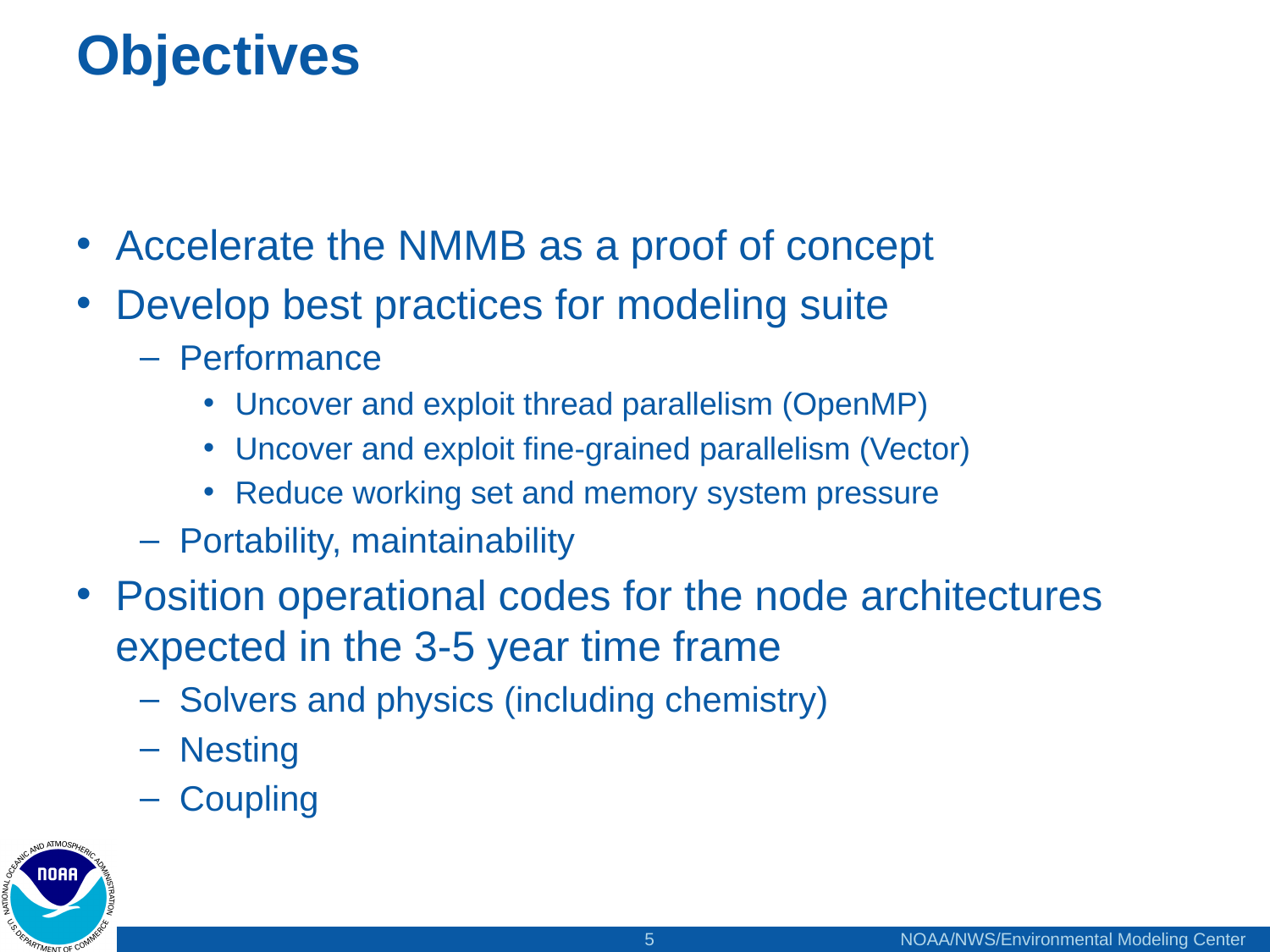

# Objectives
Accelerate the NMMB as a proof of concept
Develop best practices for modeling suite
Performance
Uncover and exploit thread parallelism (OpenMP)
Uncover and exploit fine-grained parallelism (Vector)
Reduce working set and memory system pressure
Portability, maintainability
Position operational codes for the node architectures expected in the 3-5 year time frame
Solvers and physics (including chemistry)
Nesting
Coupling